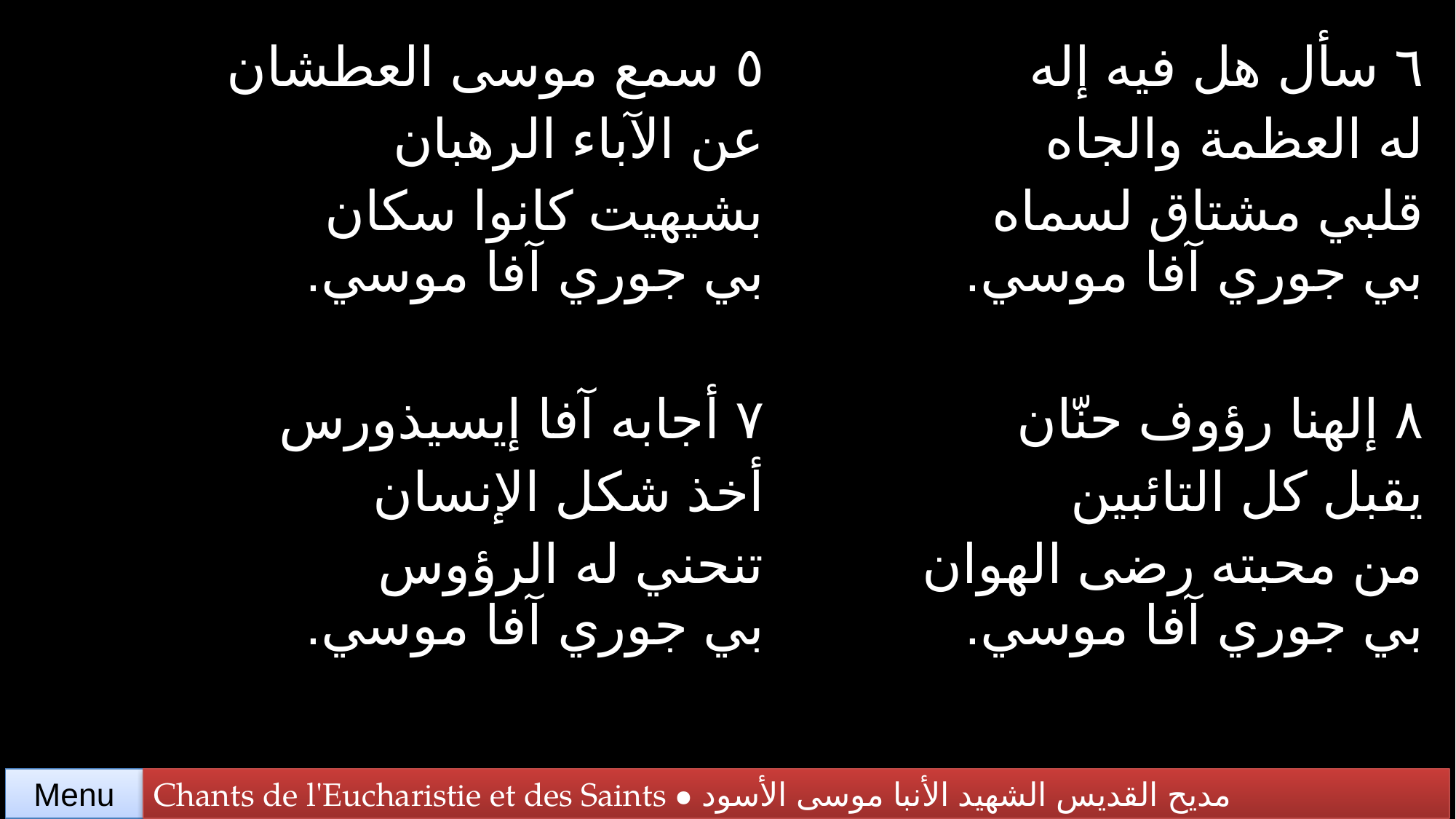

| ٥ سمع موسى العطشان عن الآباء الرهبان بشيهيت كانوا سكان بي جوري آفا موسي. | ٦ سأل هل فيه إله له العظمة والجاه قلبي مشتاق لسماه بي جوري آفا موسي. |
| --- | --- |
| ٧ أجابه آفا إيسيذورس أخذ شكل الإنسان تنحني له الرؤوس بي جوري آفا موسي. | ٨ إلهنا رؤوف حنّان يقبل كل التائبين من محبته رضى الهوان بي جوري آفا موسي. |

Chants de l'Eucharistie et des Saints • مديح القديس الشهيد الأنبا موسى الأسود
Menu